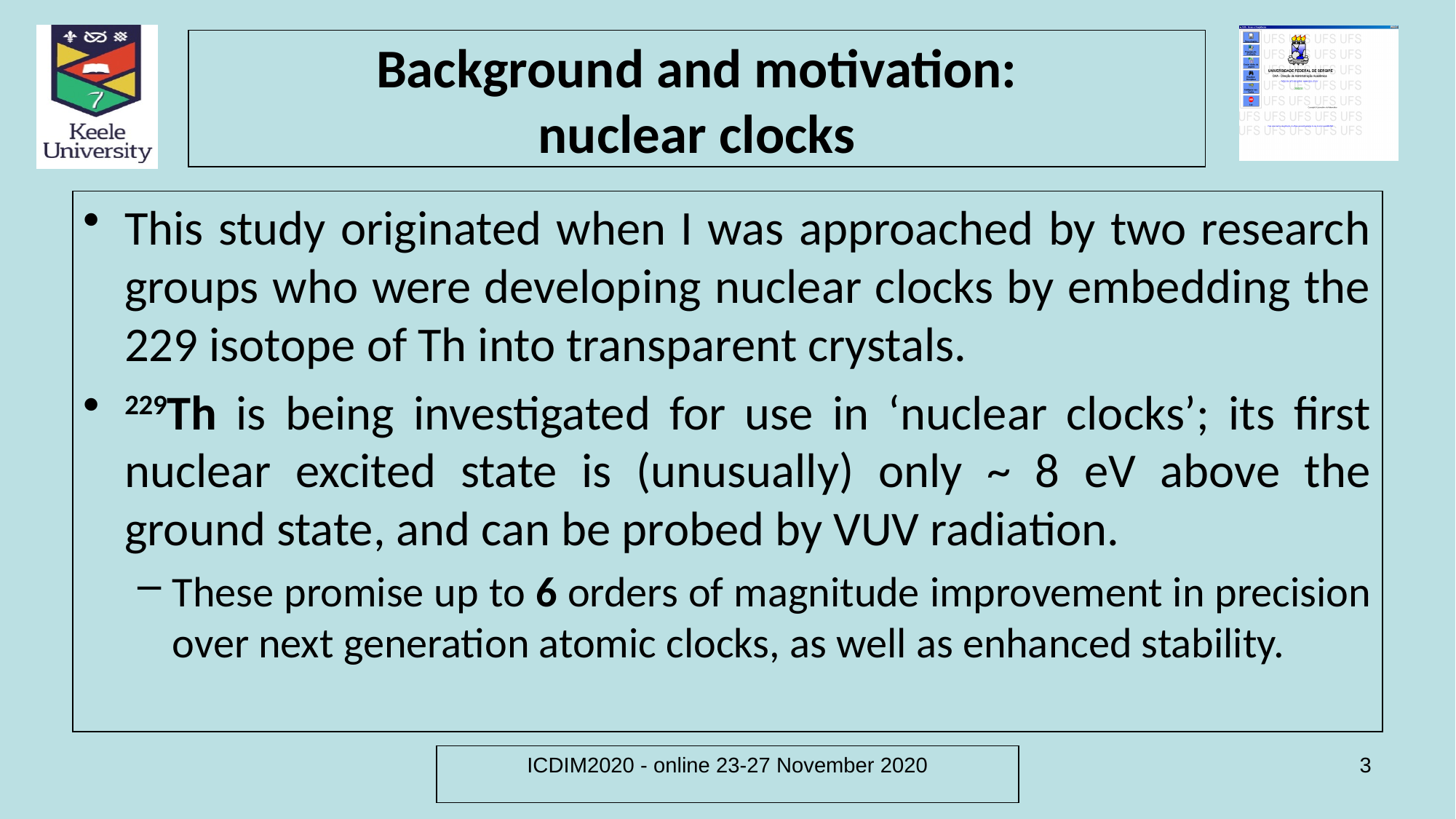

# Background and motivation: nuclear clocks
This study originated when I was approached by two research groups who were developing nuclear clocks by embedding the 229 isotope of Th into transparent crystals.
229Th is being investigated for use in ‘nuclear clocks’; its first nuclear excited state is (unusually) only ~ 8 eV above the ground state, and can be probed by VUV radiation.
These promise up to 6 orders of magnitude improvement in precision over next generation atomic clocks, as well as enhanced stability.

ICDIM2020 - online 23-27 November 2020
3